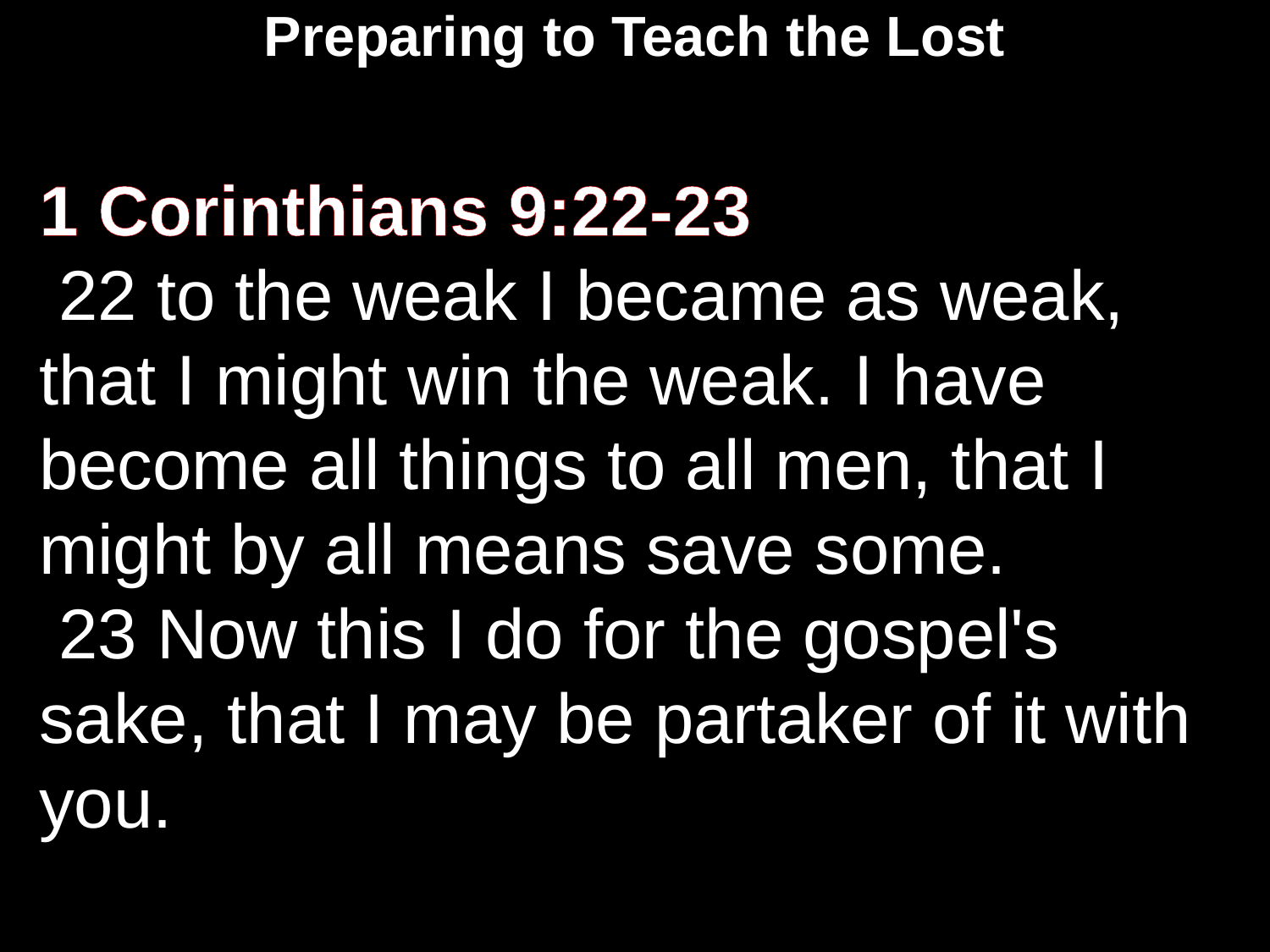

Preparing to Teach the Lost
1 Corinthians 9:22-23
 22 to the weak I became as weak, that I might win the weak. I have become all things to all men, that I might by all means save some.
 23 Now this I do for the gospel's sake, that I may be partaker of it with you.